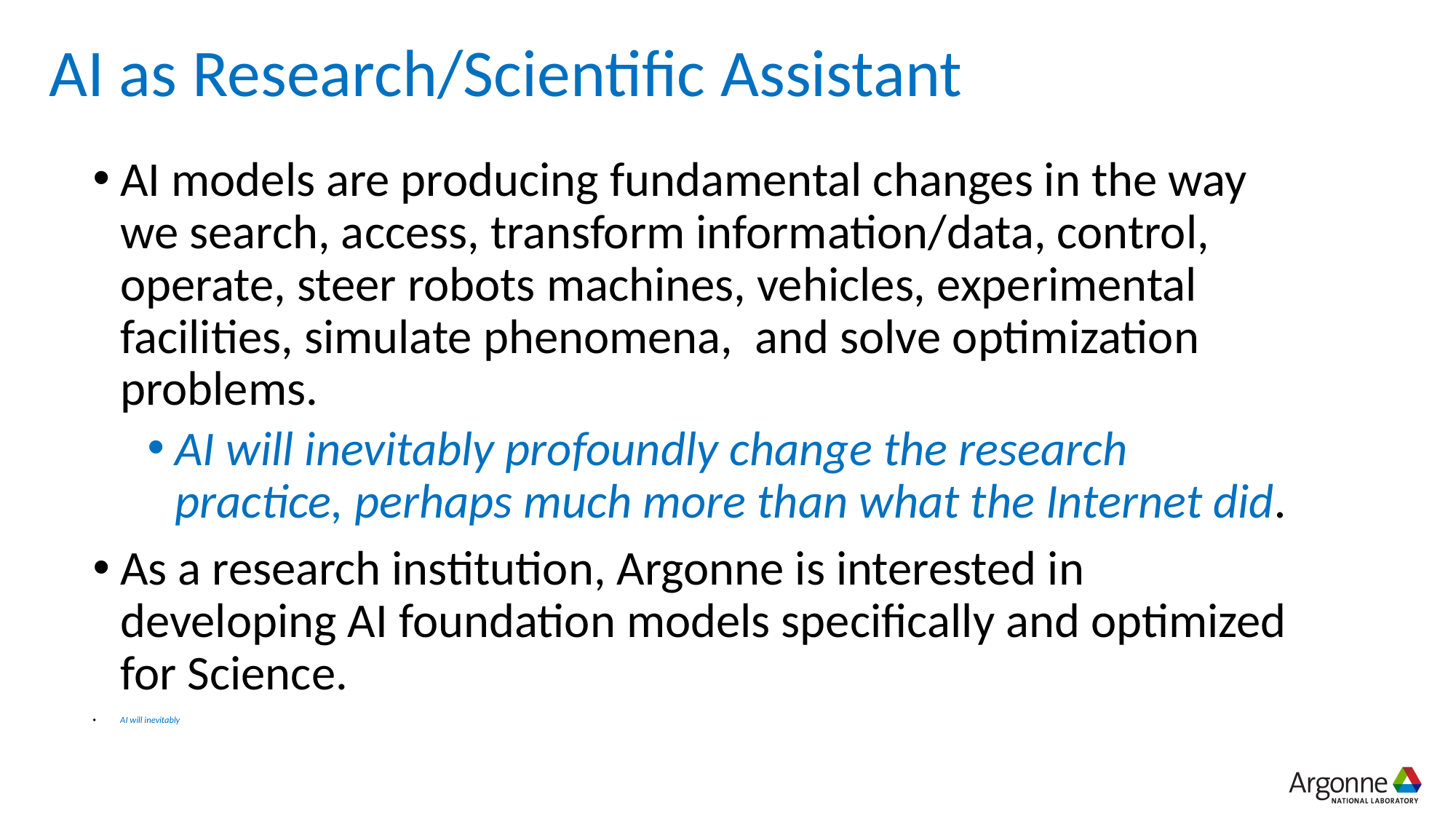

# AI as Research/Scientific Assistant
AI models are producing fundamental changes in the way we search, access, transform information/data, control, operate, steer robots machines, vehicles, experimental facilities, simulate phenomena,  and solve optimization problems.
AI will inevitably profoundly change the research practice, perhaps much more than what the Internet did.
As a research institution, Argonne is interested in developing AI foundation models specifically and optimized for Science.
AI will inevitably